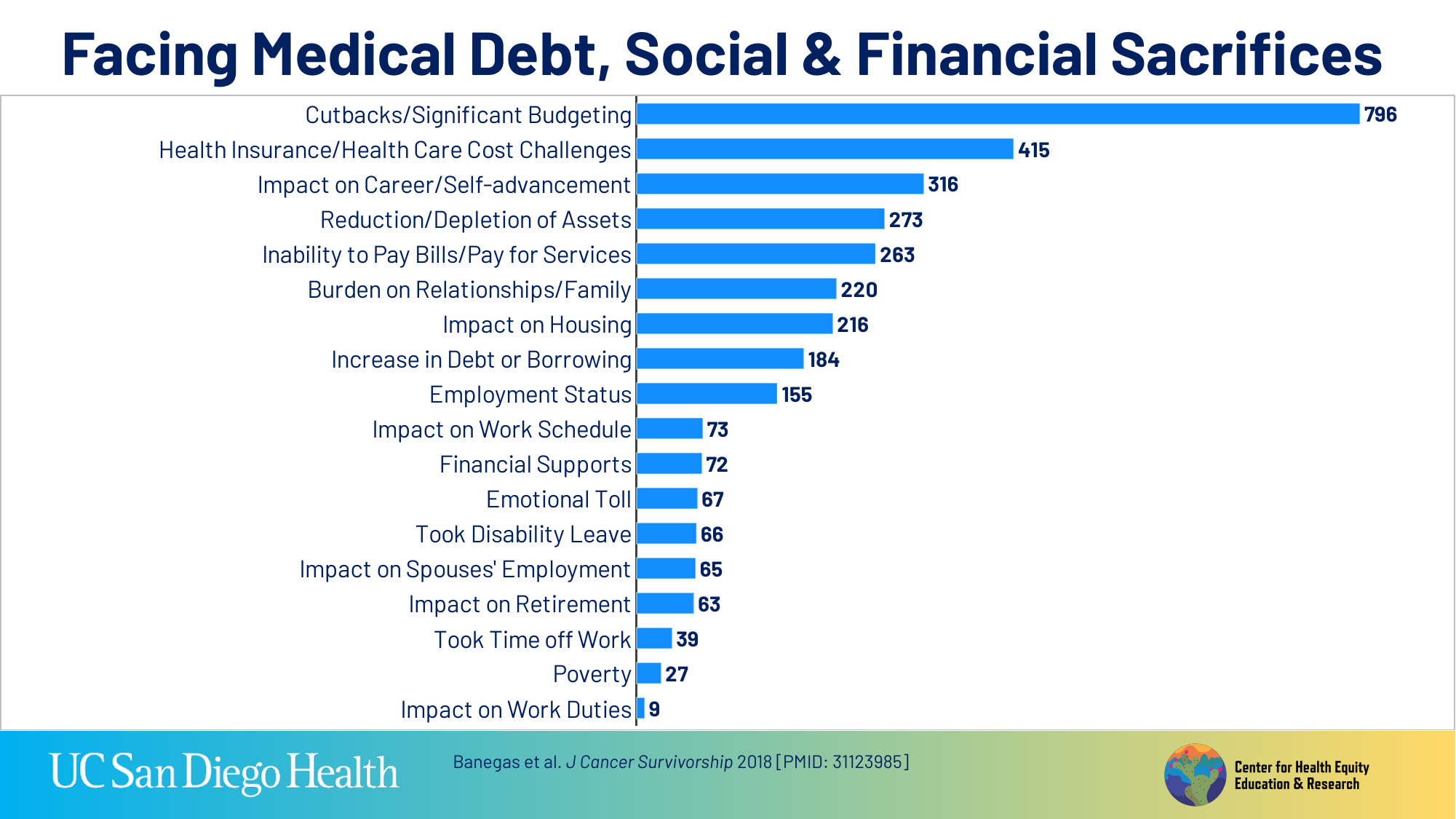

# Facing Medical Debt, Social & Financial Sacrifices

### Chart

| Category | Number of instances per domain |
|---|---|
| Impact on Work Duties | 9.0 |
| Poverty | 27.0 |
| Took Time off Work | 39.0 |
| Impact on Retirement | 63.0 |
| Impact on Spouses' Employment | 65.0 |
| Took Disability Leave | 66.0 |
| Emotional Toll | 67.0 |
| Financial Supports | 72.0 |
| Impact on Work Schedule | 73.0 |
| Employment Status | 155.0 |
| Increase in Debt or Borrowing | 184.0 |
| Impact on Housing | 216.0 |
| Burden on Relationships/Family | 220.0 |
| Inability to Pay Bills/Pay for Services | 263.0 |
| Reduction/Depletion of Assets | 273.0 |
| Impact on Career/Self-advancement | 316.0 |
| Health Insurance/Health Care Cost Challenges | 415.0 |
| Cutbacks/Significant Budgeting | 796.0 |
Banegas et al. J Cancer Survivorship 2018 [PMID: 31123985]